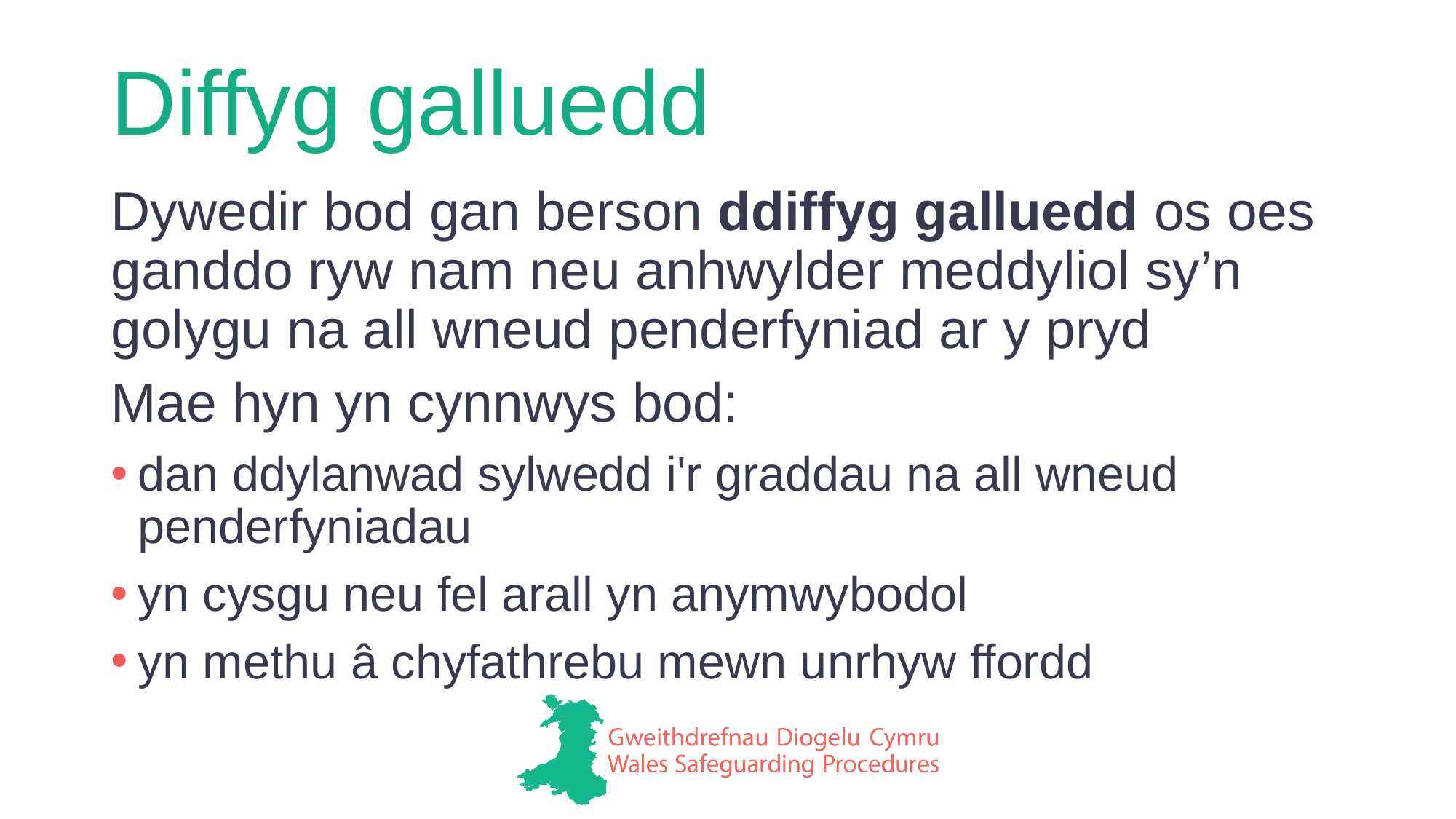

# Diffyg galluedd
Dywedir bod gan berson ddiffyg galluedd os oes ganddo ryw nam neu anhwylder meddyliol sy’n golygu na all wneud penderfyniad ar y pryd
Mae hyn yn cynnwys bod:
dan ddylanwad sylwedd i'r graddau na all wneud penderfyniadau
yn cysgu neu fel arall yn anymwybodol
yn methu â chyfathrebu mewn unrhyw ffordd